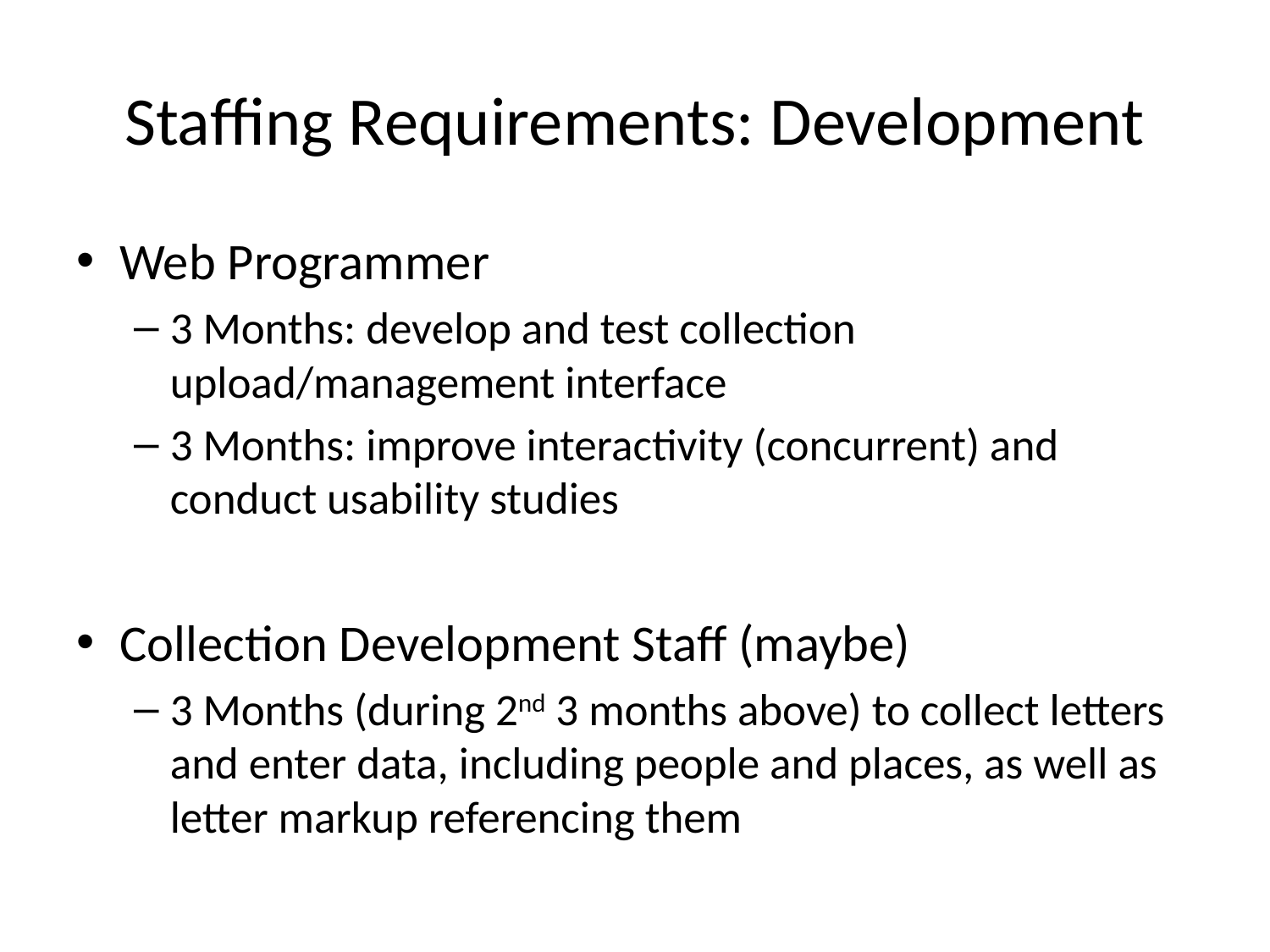

# Staffing Requirements: Development
Web Programmer
3 Months: develop and test collection upload/management interface
3 Months: improve interactivity (concurrent) and conduct usability studies

Collection Development Staff (maybe)
3 Months (during 2nd 3 months above) to collect letters and enter data, including people and places, as well as letter markup referencing them